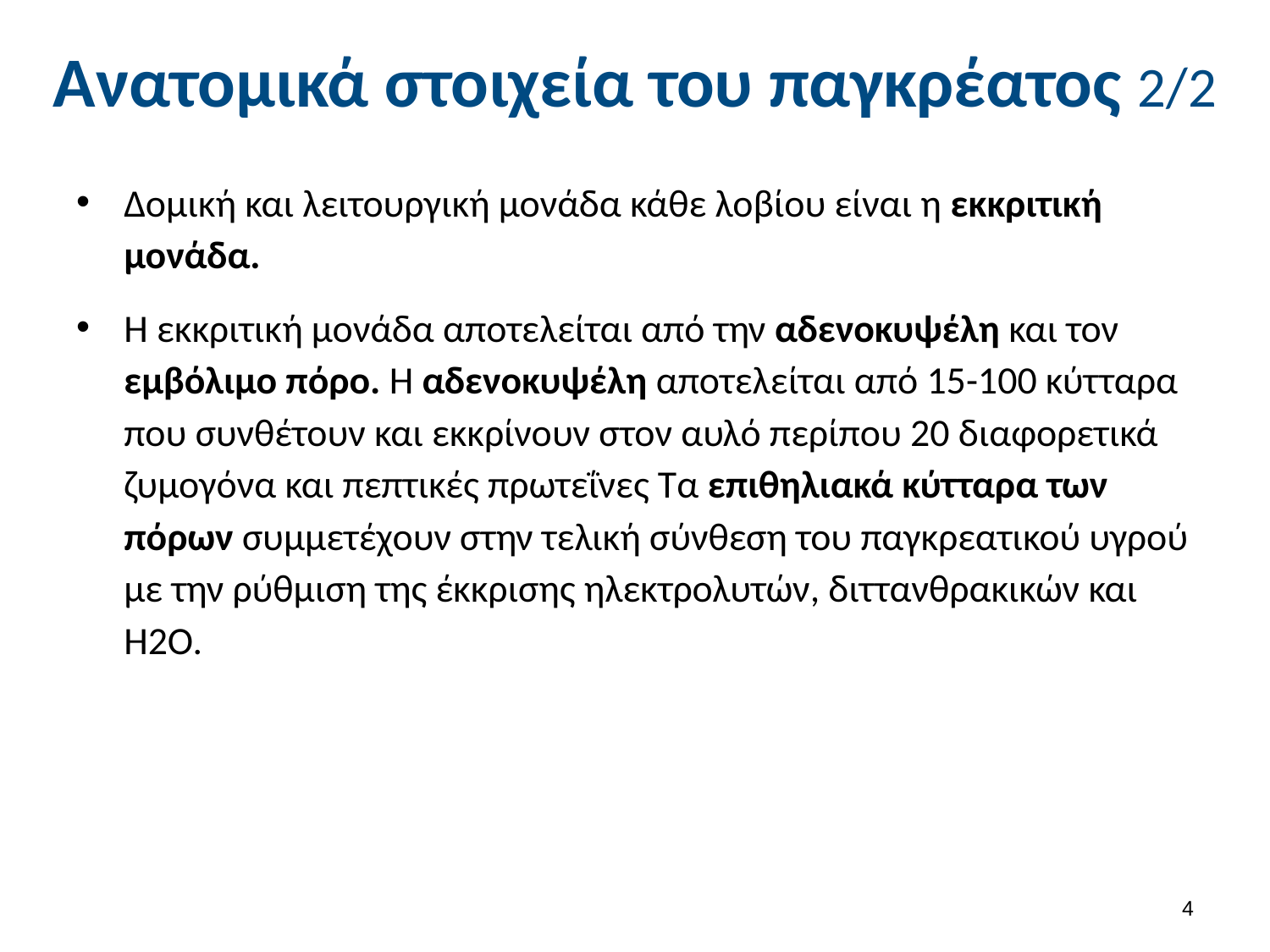

# Ανατομικά στοιχεία του παγκρέατος 2/2
Δομική και λειτουργική μονάδα κάθε λοβίου είναι η εκκριτική μονάδα.
Η εκκριτική μονάδα αποτελείται από την αδενοκυψέλη και τον εμβόλιμο πόρο. Η αδενοκυψέλη αποτελείται από 15-100 κύτταρα που συνθέτουν και εκκρίνουν στον αυλό περίπου 20 διαφορετικά ζυμογόνα και πεπτικές πρωτεΐνες Τα επιθηλιακά κύτταρα των πόρων συμμετέχουν στην τελική σύνθεση του παγκρεατικού υγρού με την ρύθμιση της έκκρισης ηλεκτρολυτών, διττανθρακικών και Η2Ο.
4